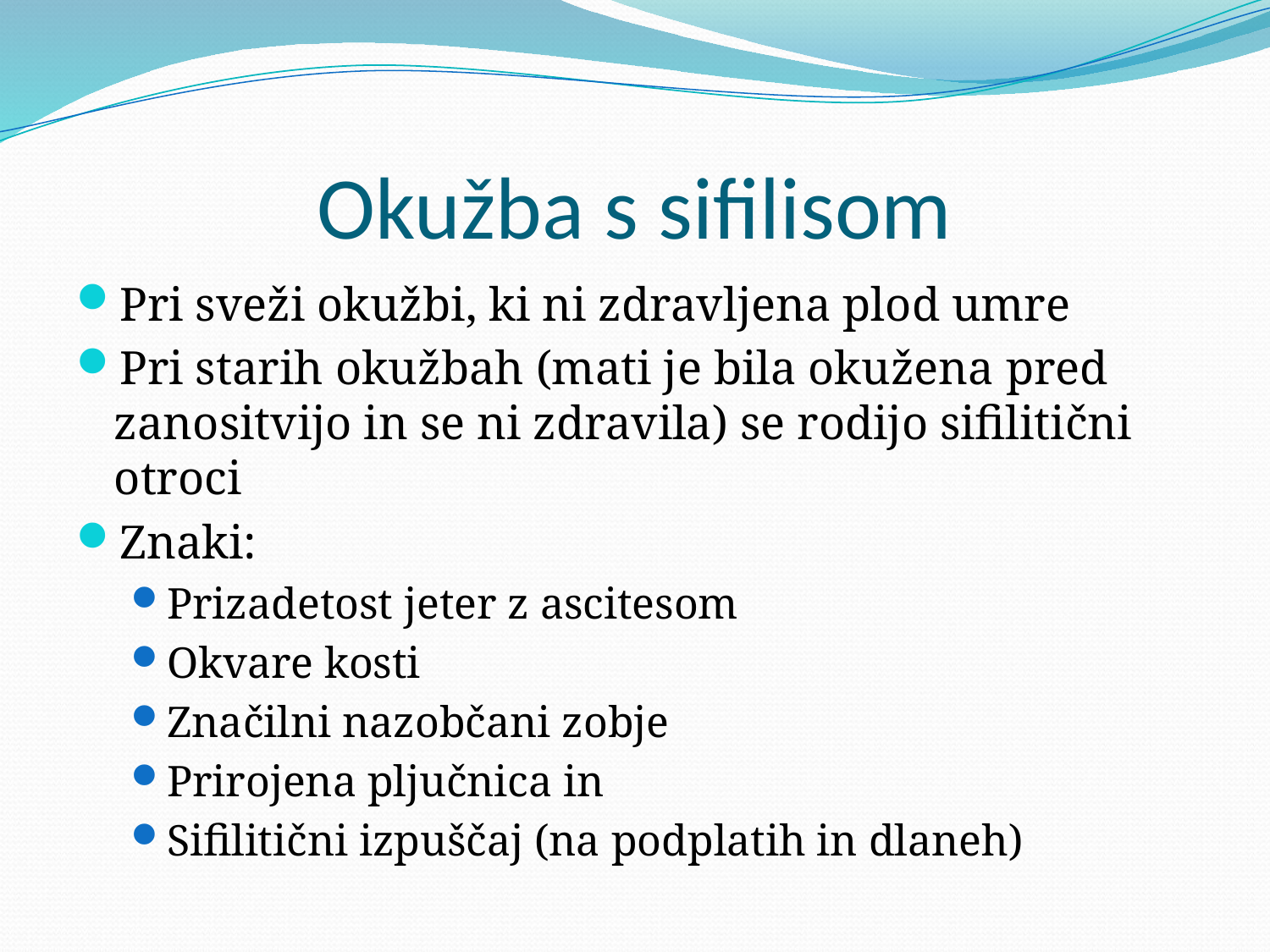

# Okužba s sifilisom
Pri sveži okužbi, ki ni zdravljena plod umre
Pri starih okužbah (mati je bila okužena pred zanositvijo in se ni zdravila) se rodijo sifilitični otroci
Znaki:
Prizadetost jeter z ascitesom
Okvare kosti
Značilni nazobčani zobje
Prirojena pljučnica in
Sifilitični izpuščaj (na podplatih in dlaneh)